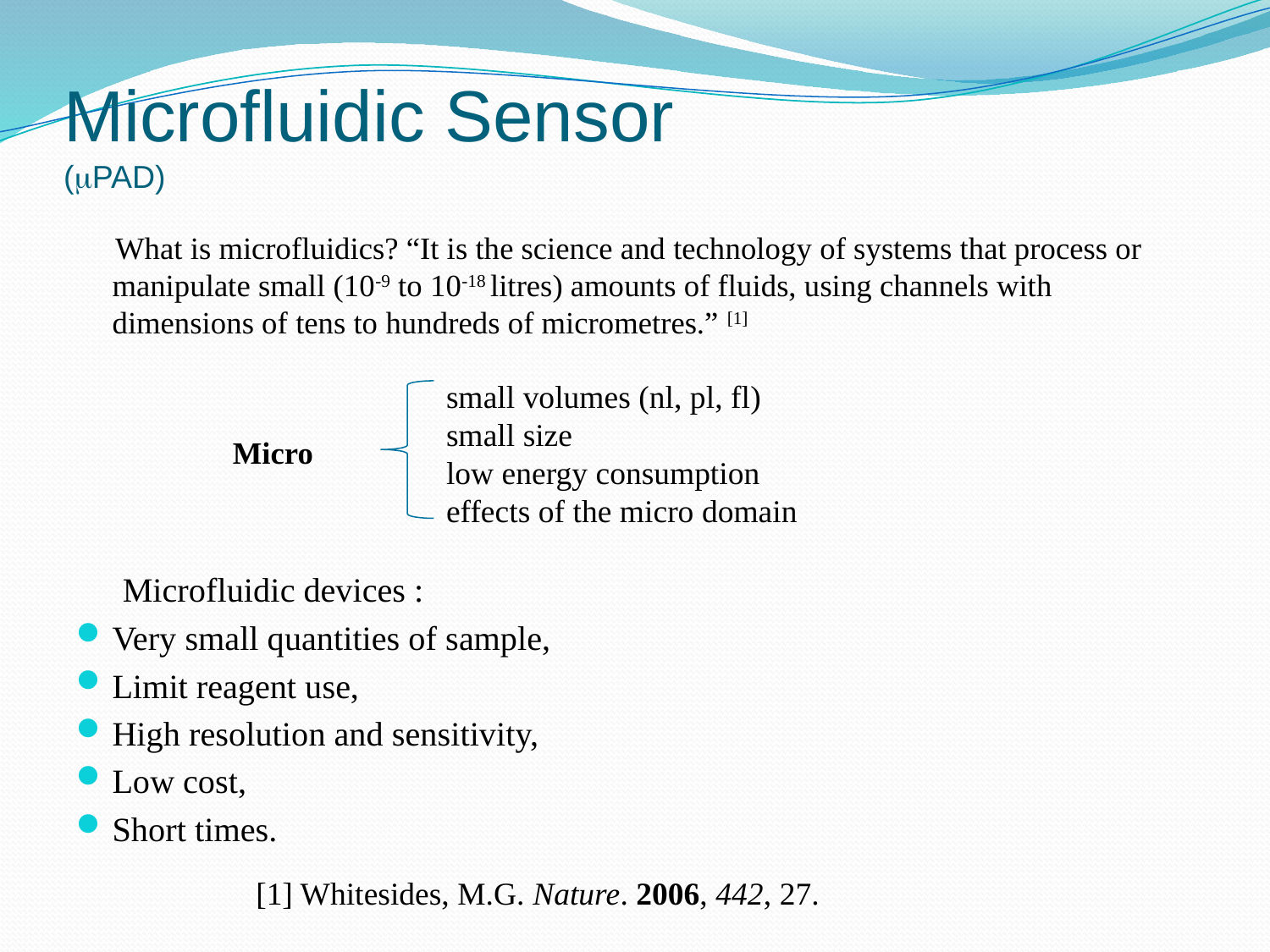

# Microfluidic Sensor (μPAD)
     What is microfluidics? “It is the science and technology of systems that process or manipulate small (10-9 to 10-18 litres) amounts of fluids, using channels with dimensions of tens to hundreds of micrometres.” [1]

                    Micro

     Microfluidic devices :
Very small quantities of sample,
Limit reagent use,
High resolution and sensitivity,
Low cost,
Short times.
small volumes (nl, pl, fl)
small size
low energy consumption
effects of the micro domain

[1] Whitesides, M.G. Nature. 2006, 442, 27.